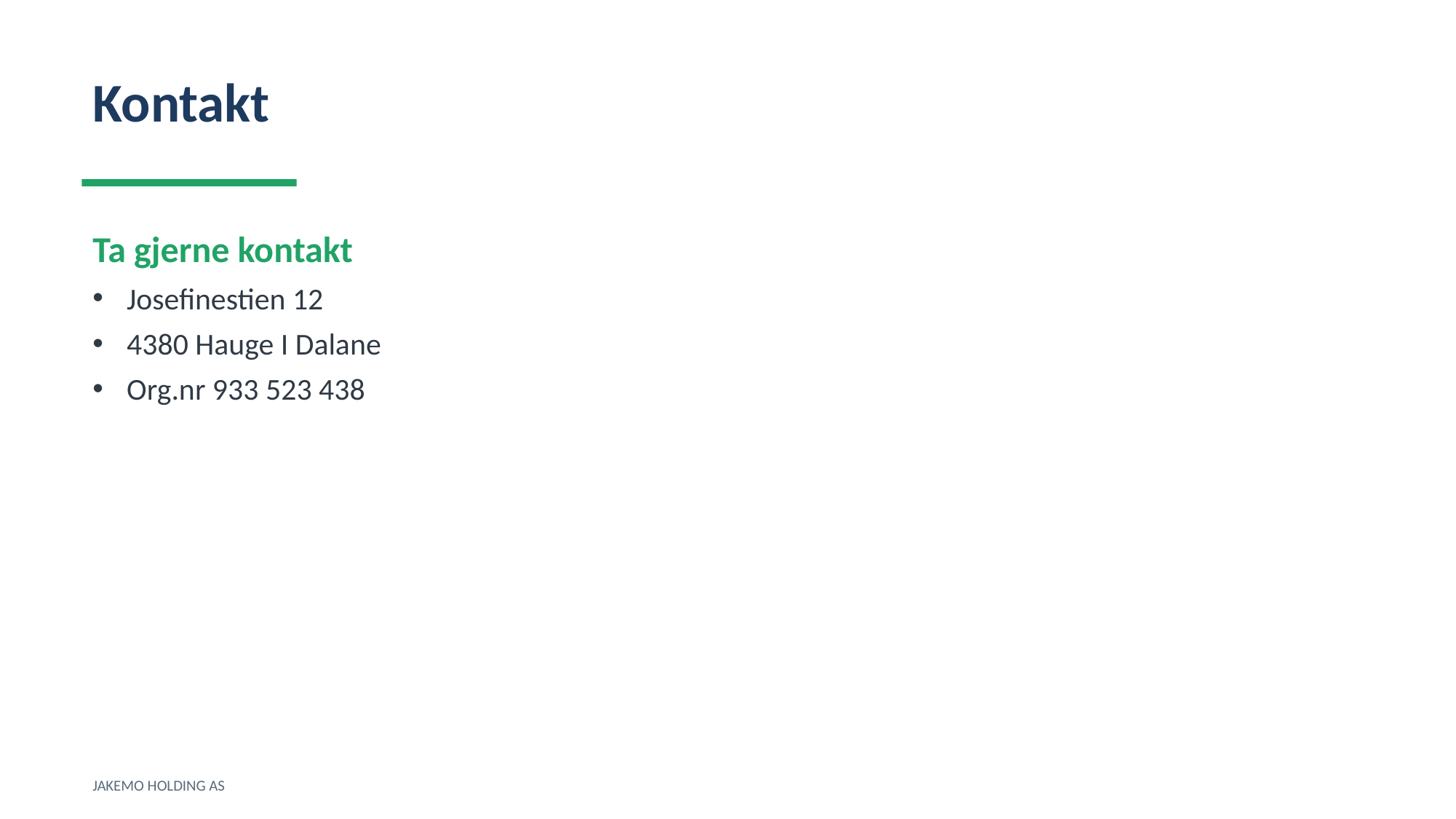

Kontakt

Ta gjerne kontakt
Josefinestien 12
4380 Hauge I Dalane
Org.nr 933 523 438
JAKEMO HOLDING AS